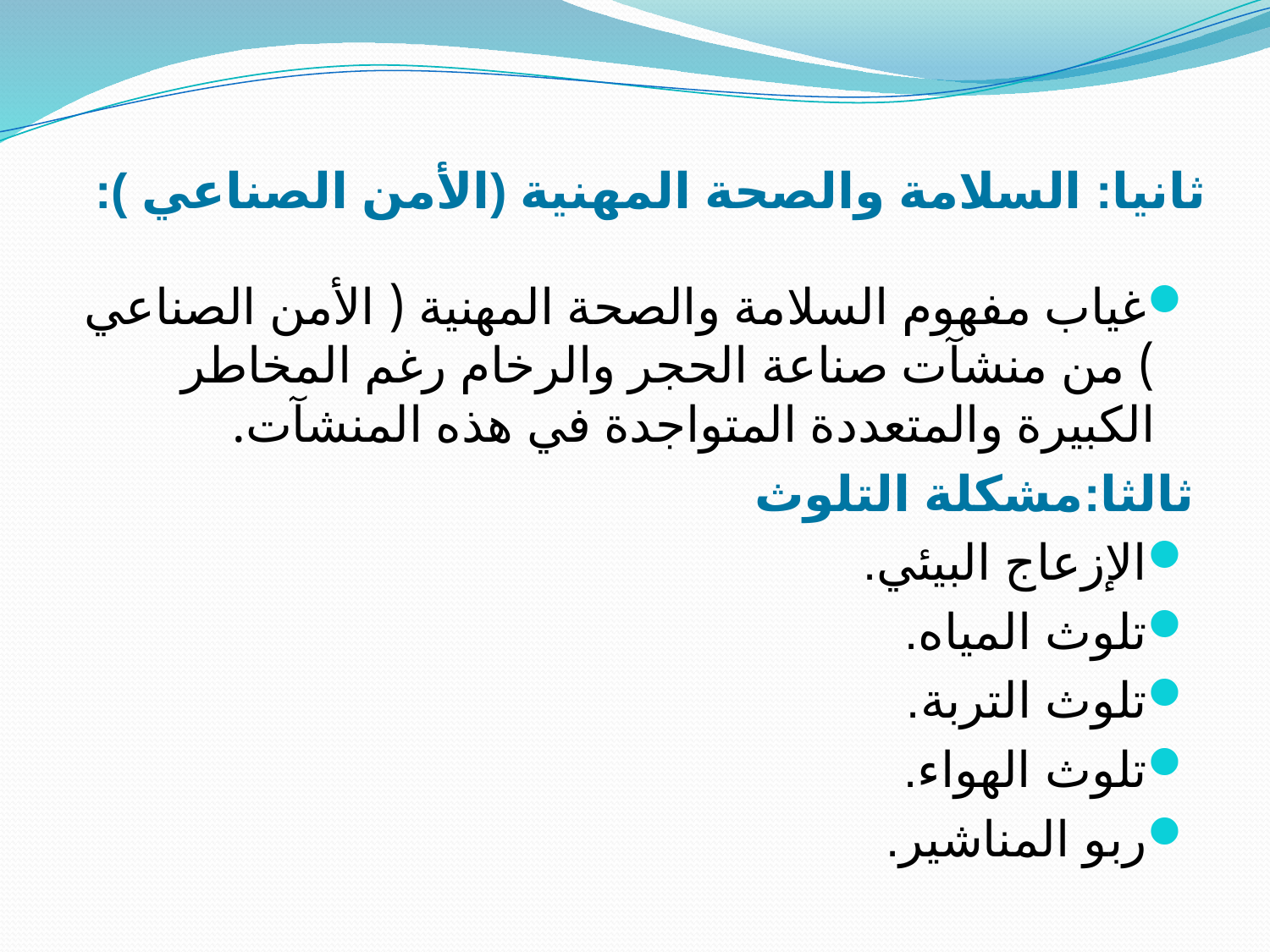

# ثانيا: السلامة والصحة المهنية (الأمن الصناعي ):
غياب مفهوم السلامة والصحة المهنية ( الأمن الصناعي ) من منشآت صناعة الحجر والرخام رغم المخاطر الكبيرة والمتعددة المتواجدة في هذه المنشآت.
ثالثا:مشكلة التلوث
الإزعاج البيئي.
تلوث المياه.
تلوث التربة.
تلوث الهواء.
ربو المناشير.